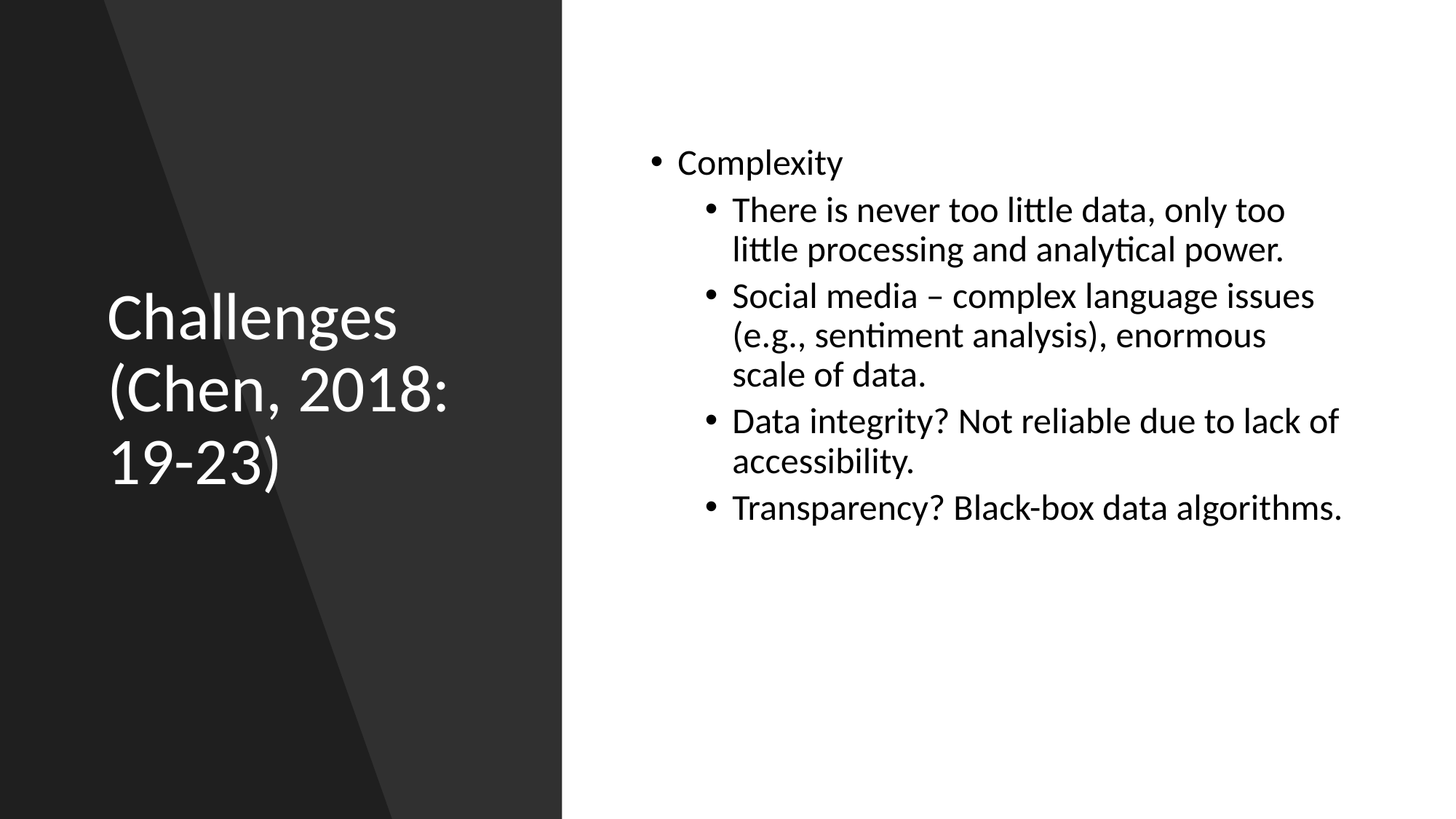

# Challenges (Chen, 2018: 19-23)
Complexity
There is never too little data, only too little processing and analytical power.
Social media – complex language issues (e.g., sentiment analysis), enormous scale of data.
Data integrity? Not reliable due to lack of accessibility.
Transparency? Black-box data algorithms.